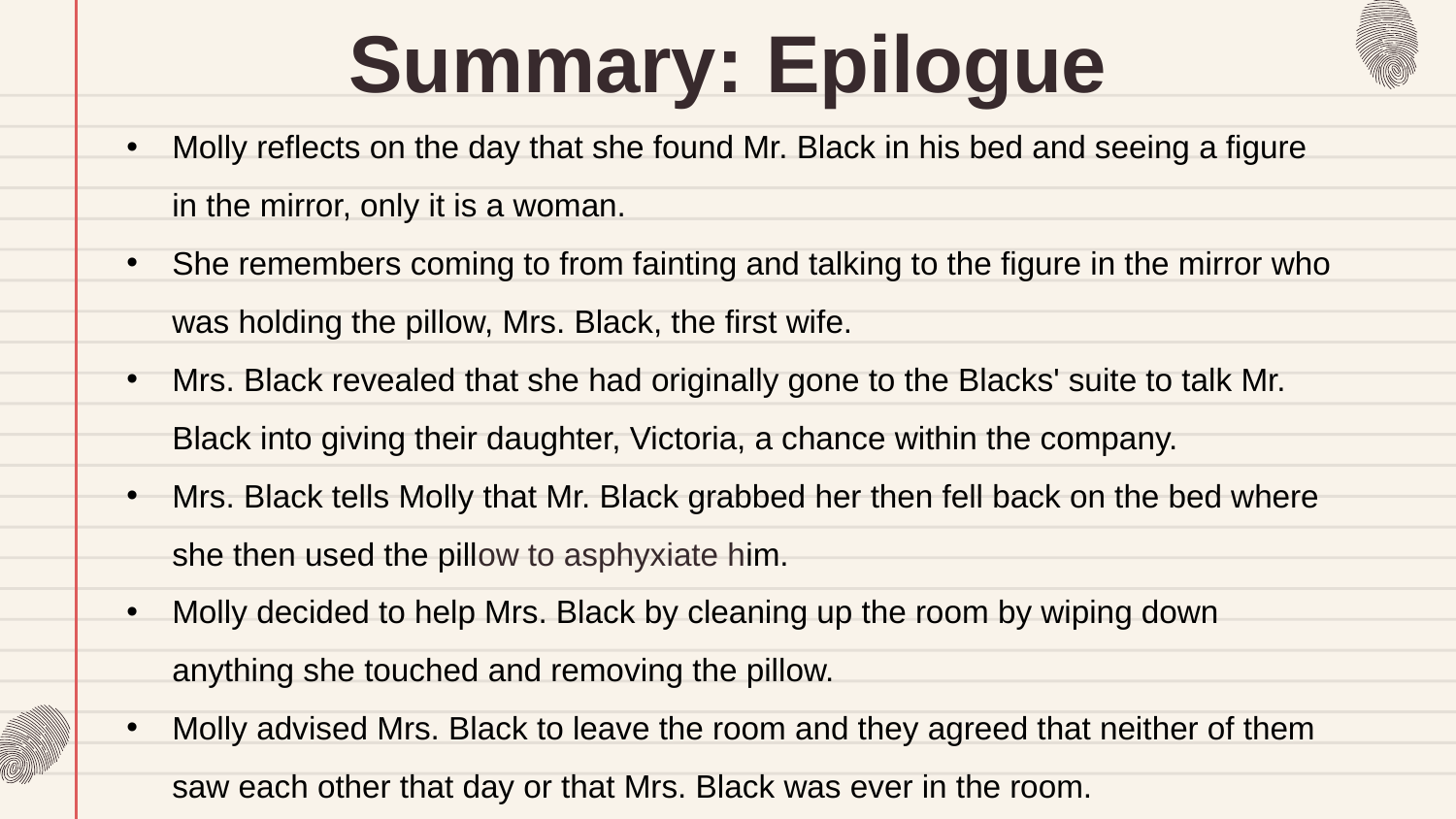

# Summary: Epilogue
Molly reflects on the day that she found Mr. Black in his bed and seeing a figure in the mirror, only it is a woman.
She remembers coming to from fainting and talking to the figure in the mirror who was holding the pillow, Mrs. Black, the first wife.
Mrs. Black revealed that she had originally gone to the Blacks' suite to talk Mr. Black into giving their daughter, Victoria, a chance within the company.
Mrs. Black tells Molly that Mr. Black grabbed her then fell back on the bed where she then used the pillow to asphyxiate him.
Molly decided to help Mrs. Black by cleaning up the room by wiping down anything she touched and removing the pillow.
Molly advised Mrs. Black to leave the room and they agreed that neither of them saw each other that day or that Mrs. Black was ever in the room.